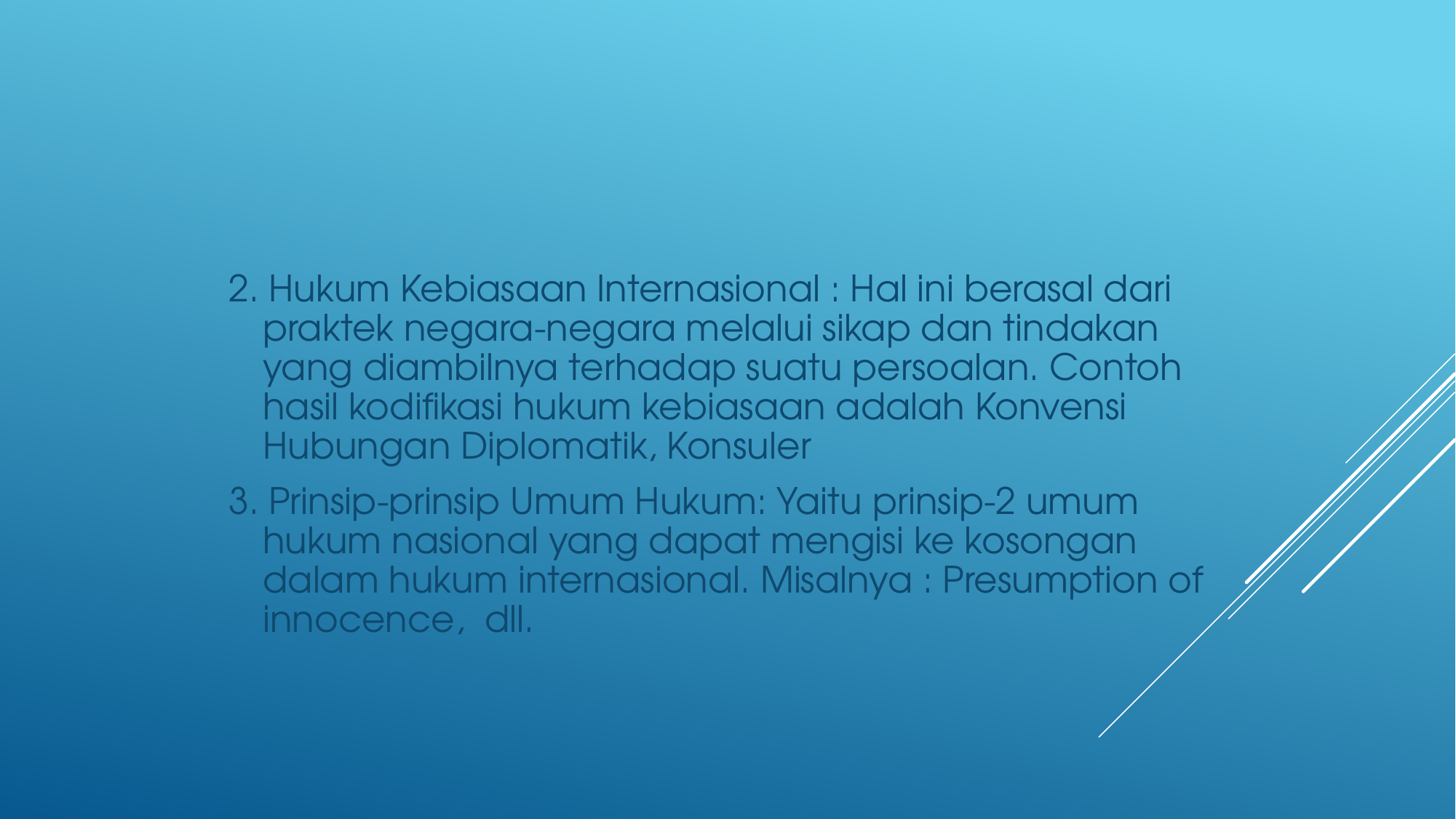

2. Hukum Kebiasaan Internasional : Hal ini berasal dari praktek negara-negara melalui sikap dan tindakan yang diambilnya terhadap suatu persoalan. Contoh hasil kodifikasi hukum kebiasaan adalah Konvensi Hubungan Diplomatik, Konsuler
3. Prinsip-prinsip Umum Hukum: Yaitu prinsip-2 umum hukum nasional yang dapat mengisi ke kosongan dalam hukum internasional. Misalnya : Presumption of innocence,  dll.